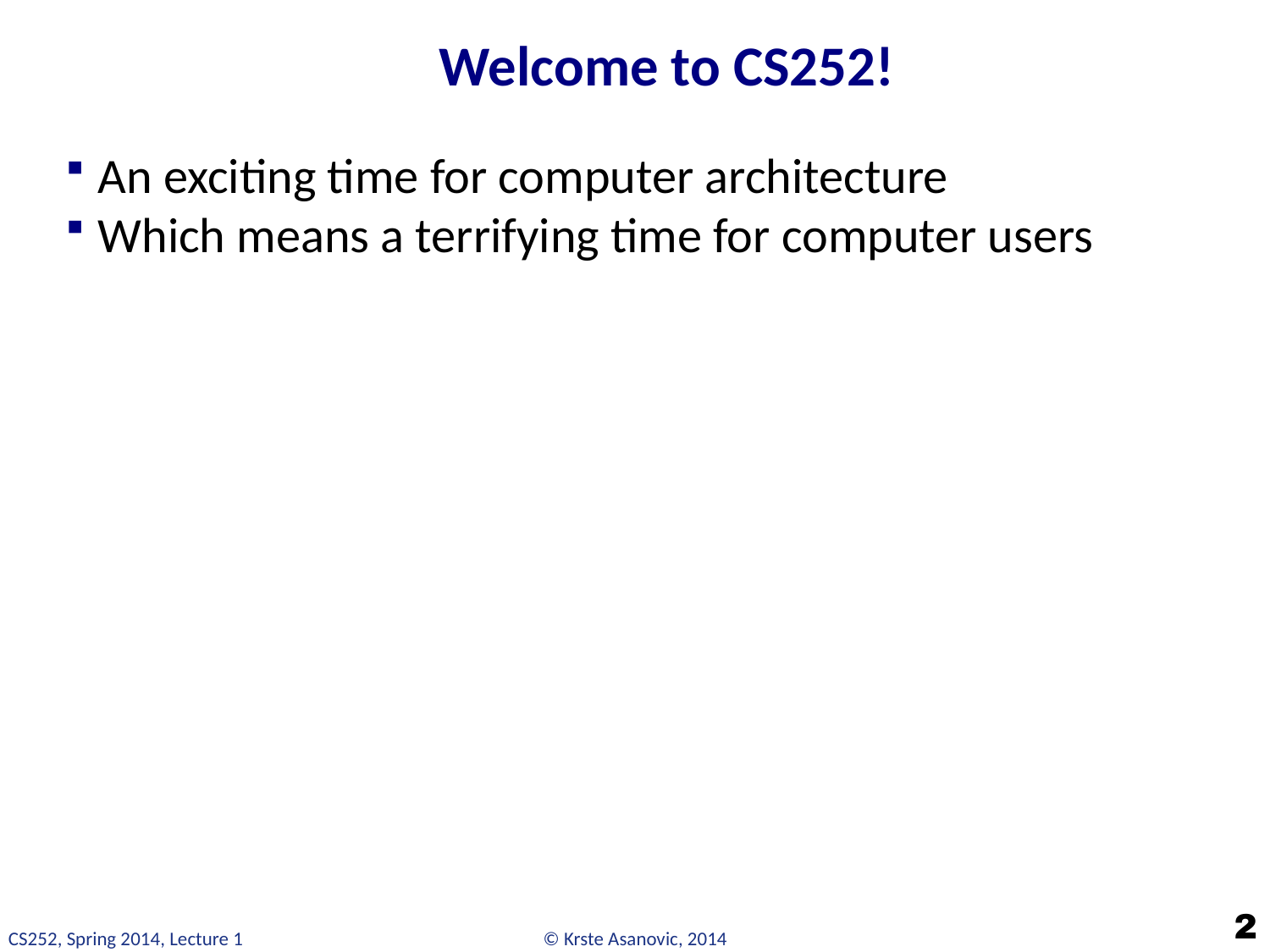

# Welcome to CS252!
An exciting time for computer architecture
Which means a terrifying time for computer users

2